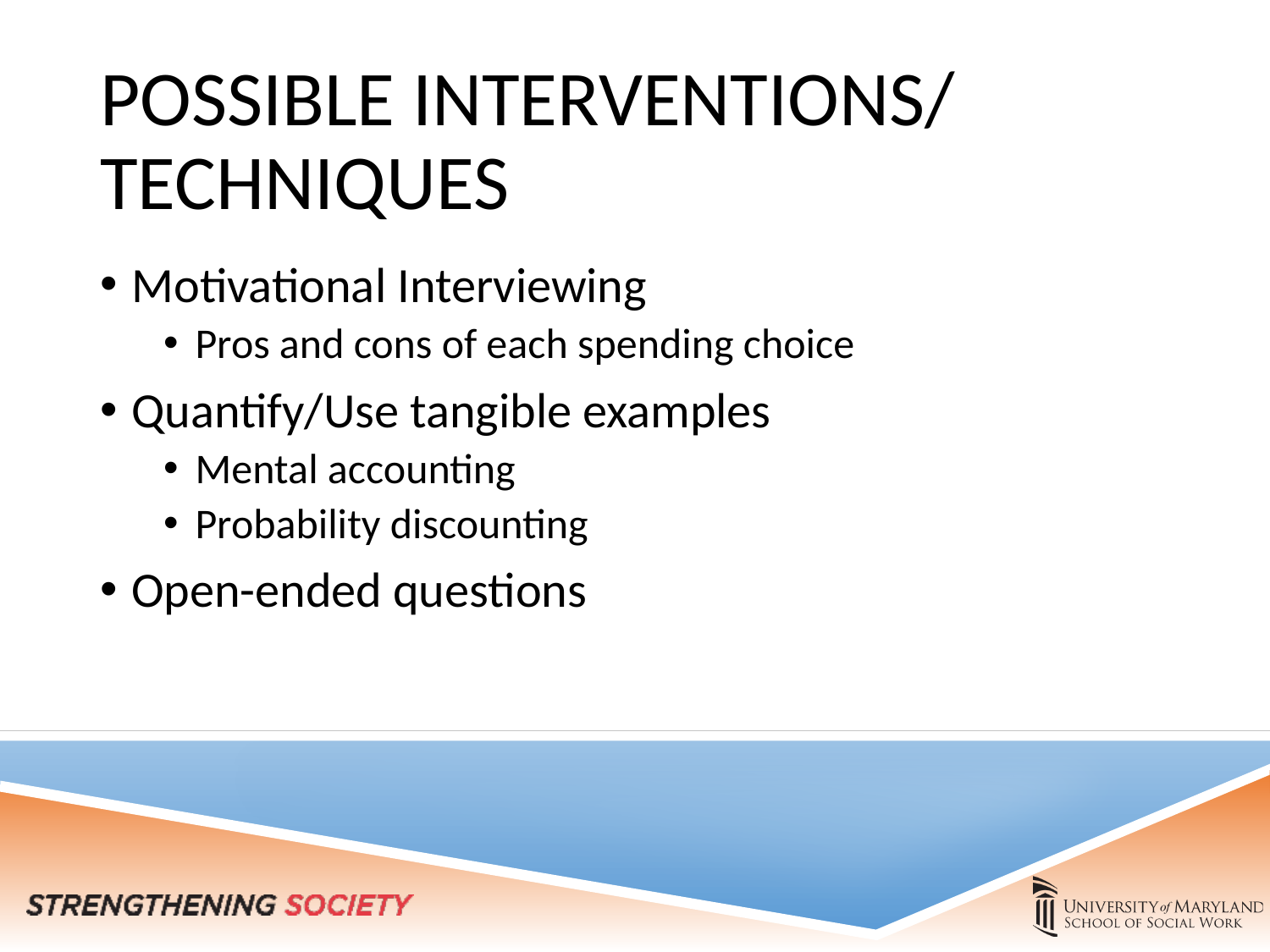

# POSSIBLE INTERVENTIONS/ TECHNIQUES
Motivational Interviewing
Pros and cons of each spending choice
Quantify/Use tangible examples
Mental accounting
Probability discounting
Open-ended questions